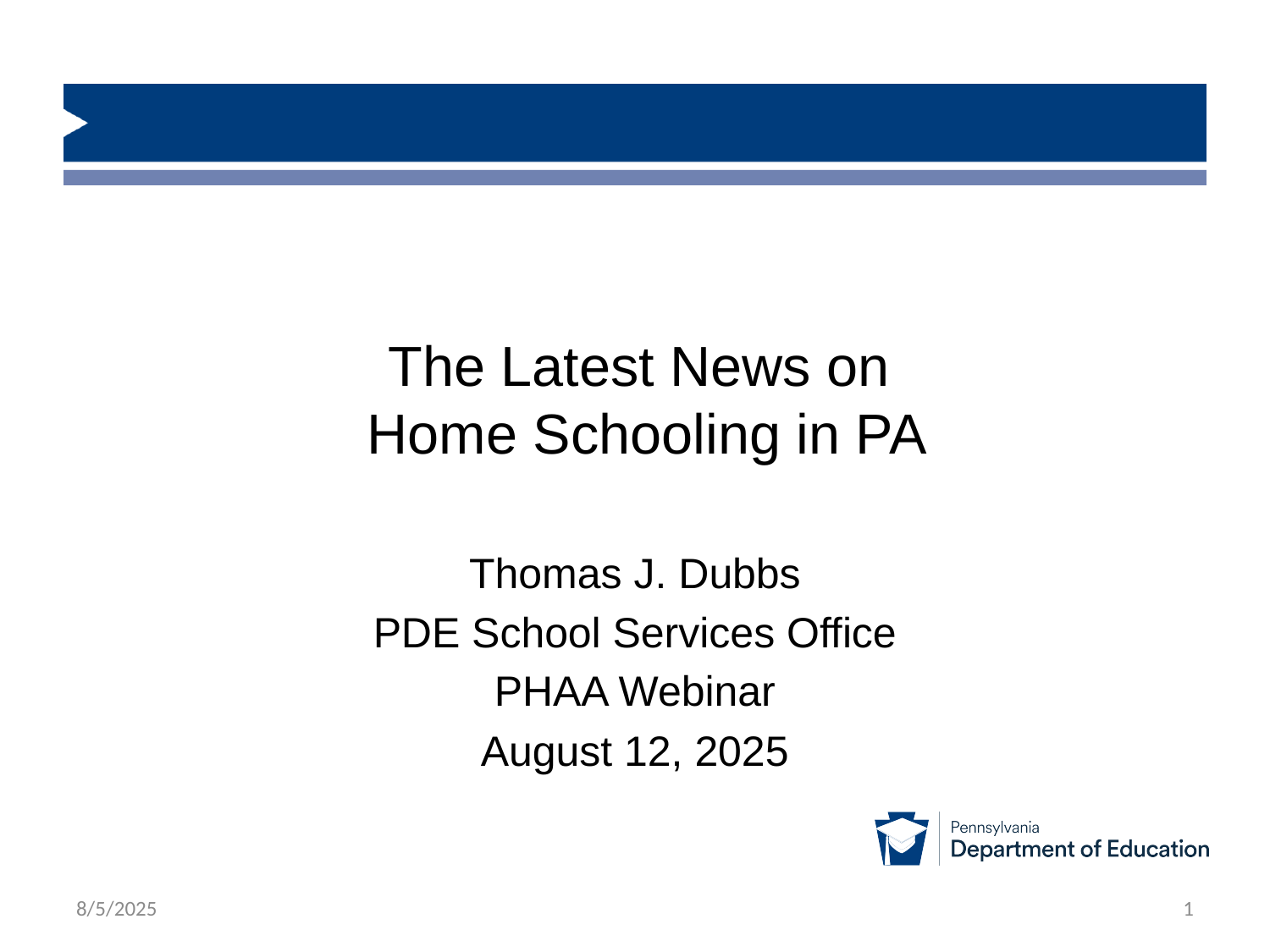

# The Latest News on Home Schooling in PA
Thomas J. Dubbs
PDE School Services Office
PHAA Webinar
August 12, 2025
8/5/2025
1